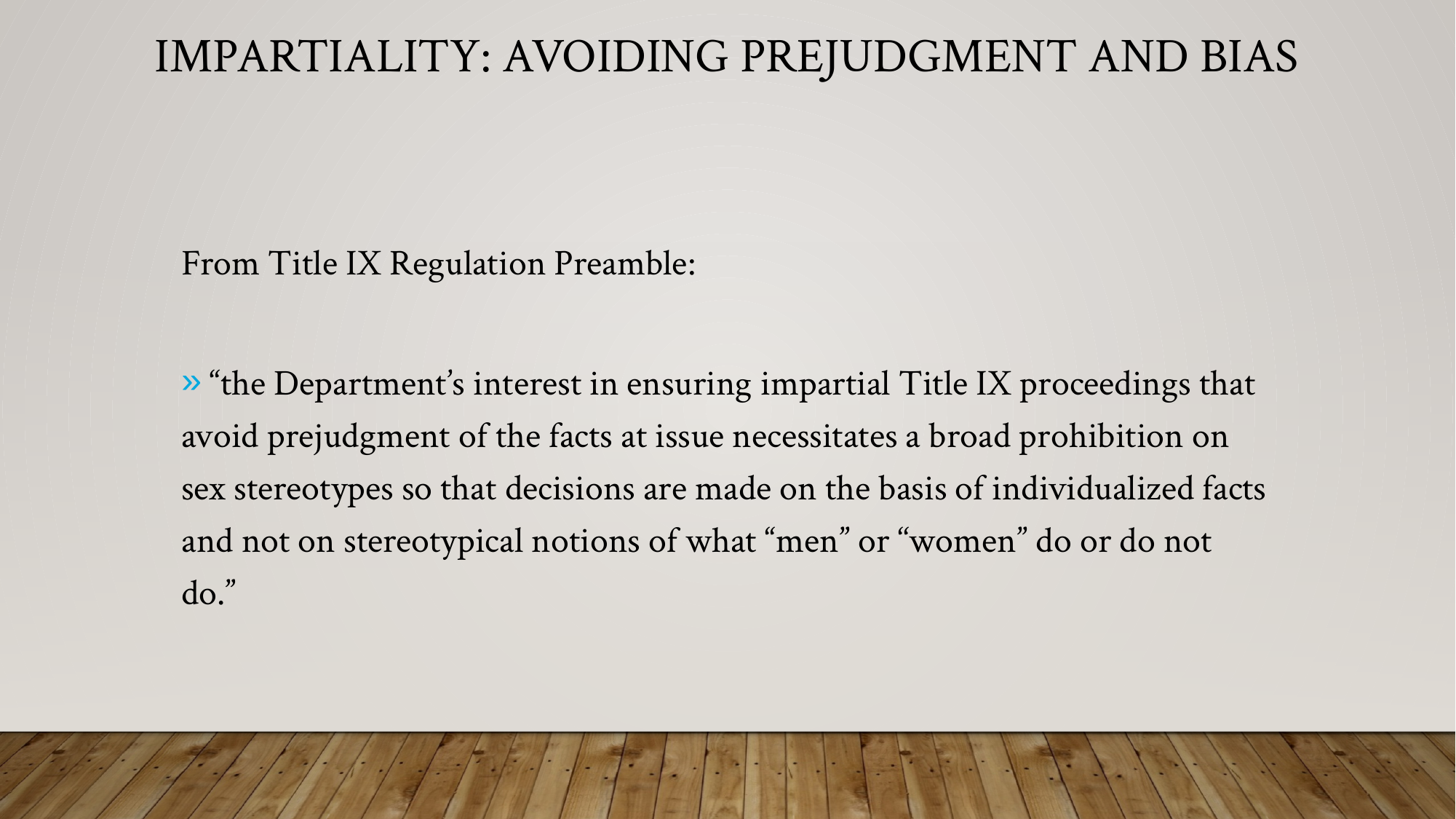

# Impartiality: Avoiding Prejudgment and Bias
From Title IX Regulation Preamble:

 “the Department’s interest in ensuring impartial Title IX proceedings that avoid prejudgment of the facts at issue necessitates a broad prohibition on sex stereotypes so that decisions are made on the basis of individualized facts and not on stereotypical notions of what ‘‘men’’ or ‘‘women’’ do or do not do.”